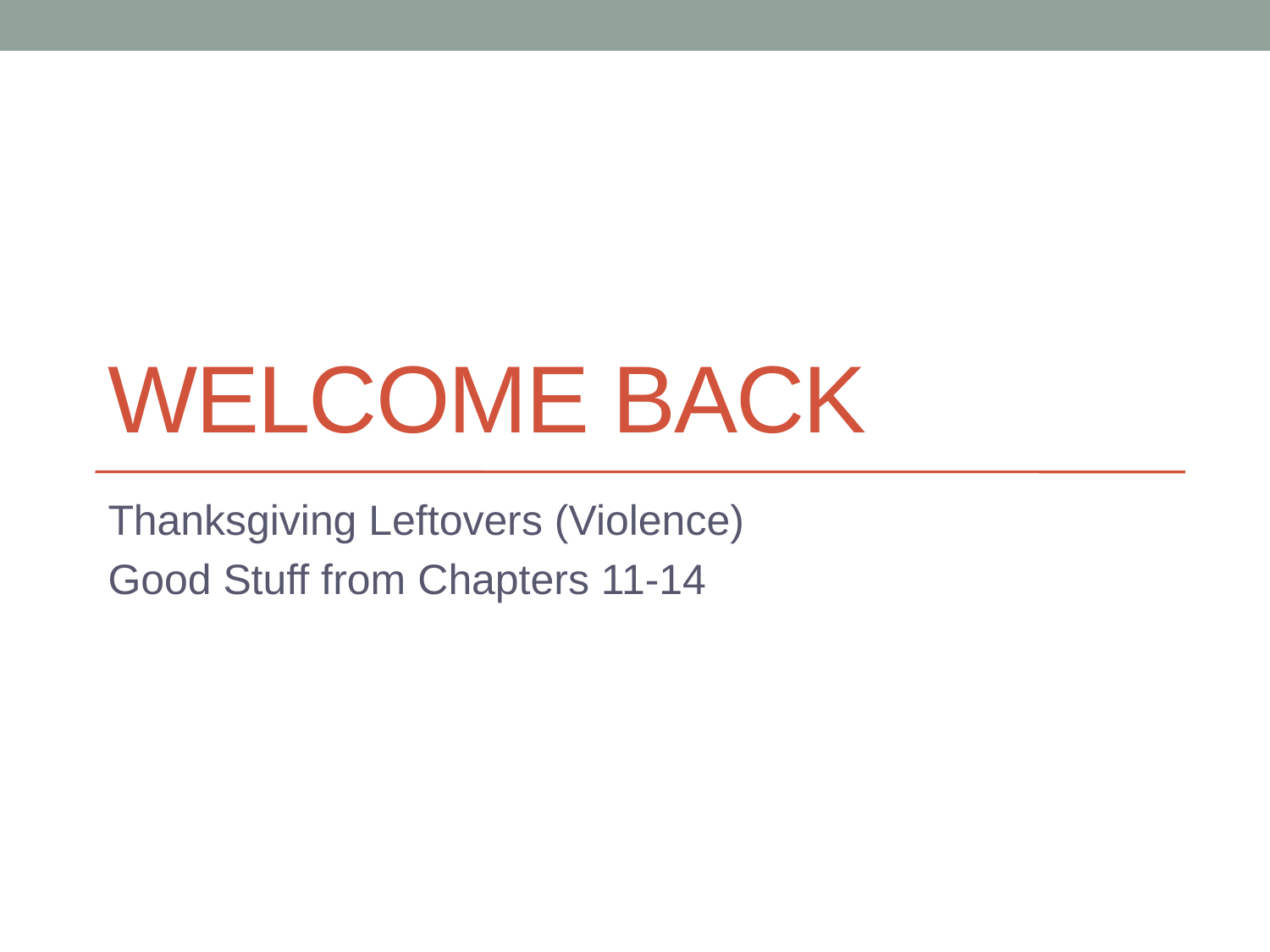

# Welcome Back
Thanksgiving Leftovers (Violence)
Good Stuff from Chapters 11-14